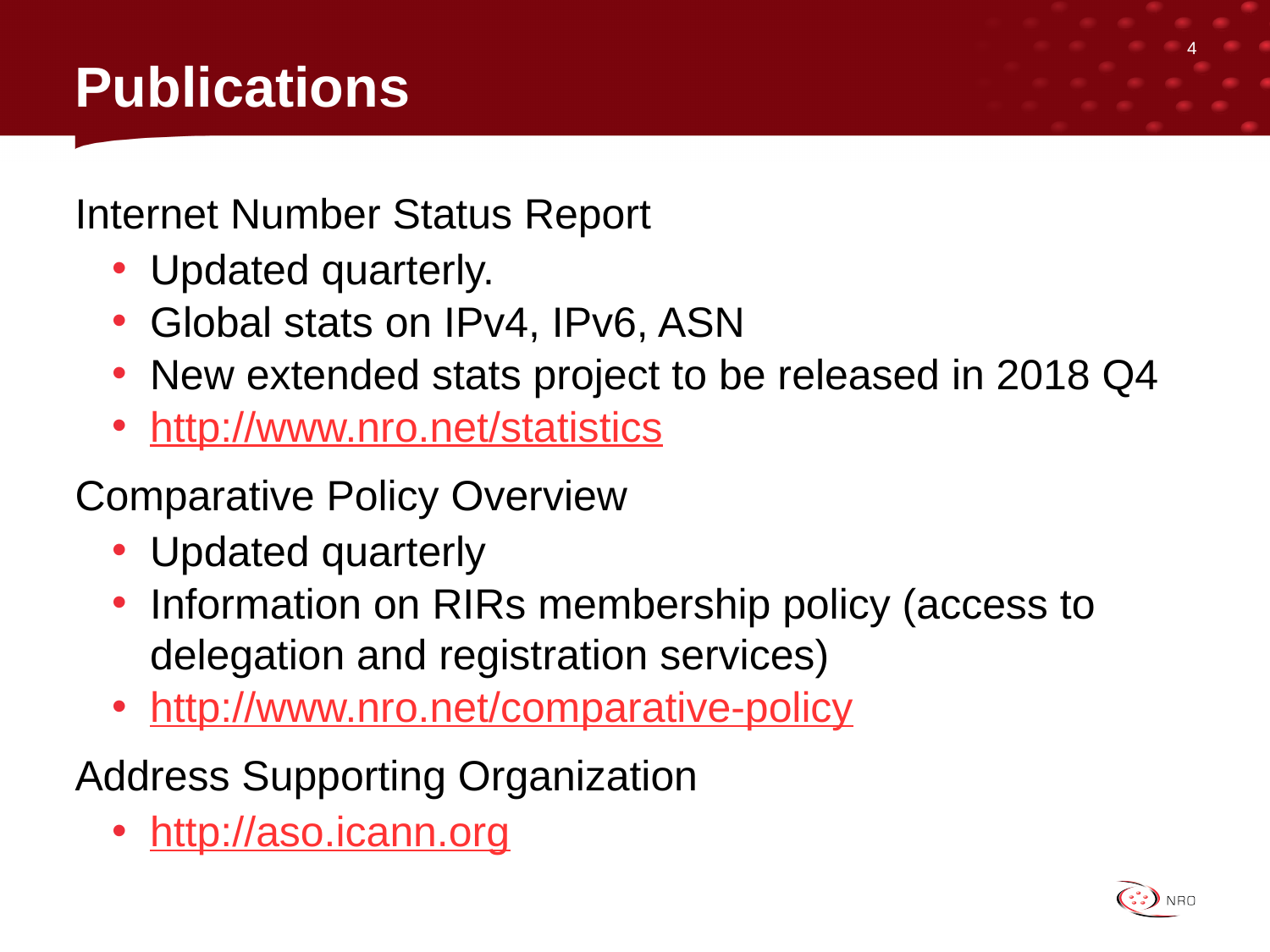

4
# Publications
Internet Number Status Report
Updated quarterly.
Global stats on IPv4, IPv6, ASN
New extended stats project to be released in 2018 Q4
http://www.nro.net/statistics
Comparative Policy Overview
Updated quarterly
Information on RIRs membership policy (access to delegation and registration services)
http://www.nro.net/comparative-policy
Address Supporting Organization
http://aso.icann.org